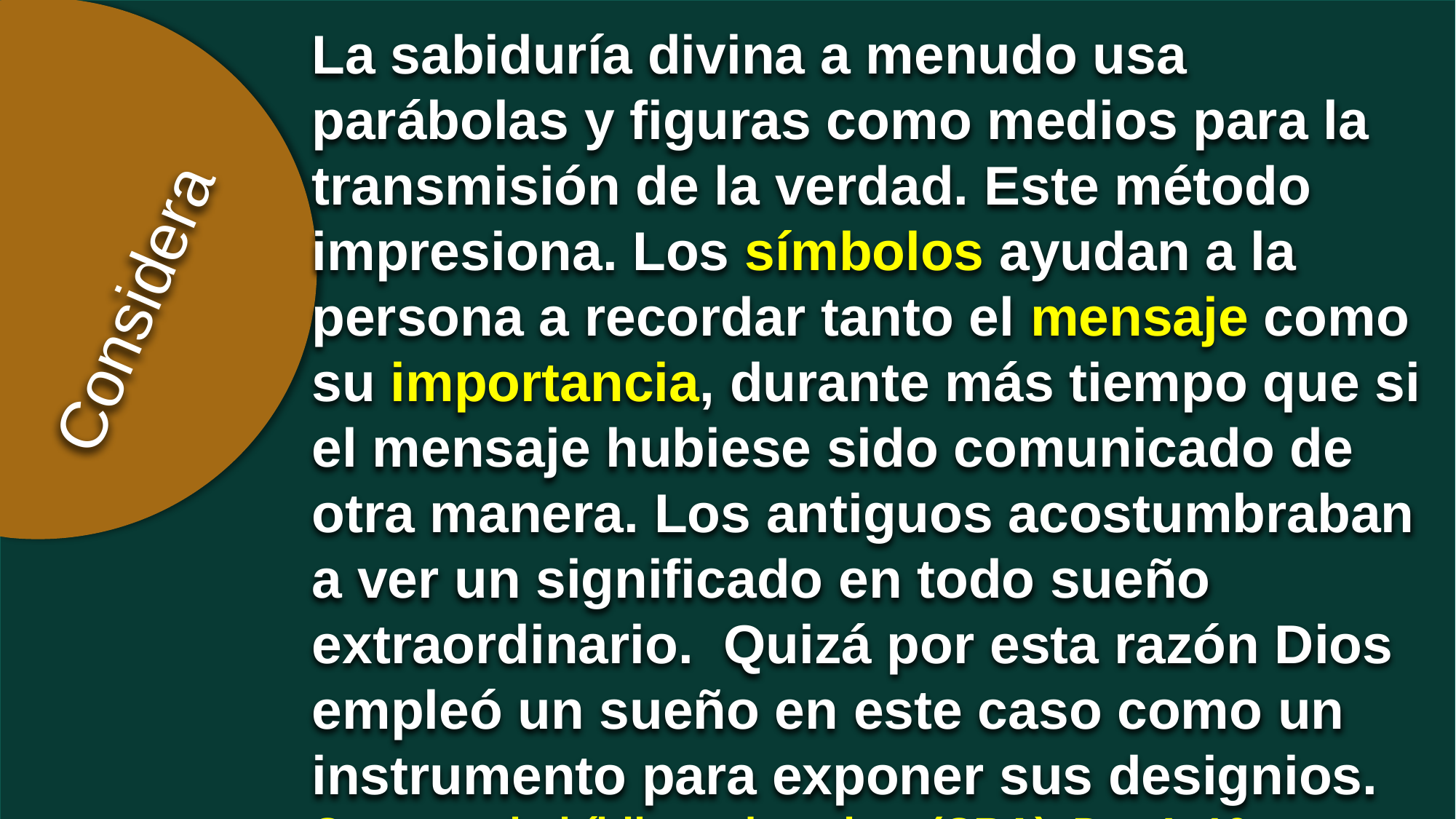

La sabiduría divina a menudo usa parábolas y figuras como medios para la transmisión de la verdad. Este método impresiona. Los símbolos ayudan a la persona a recordar tanto el mensaje como su importancia, durante más tiempo que si el mensaje hubiese sido comunicado de otra manera. Los antiguos acostumbraban a ver un significado en todo sueño extraordinario.  Quizá por esta razón Dios empleó un sueño en este caso como un instrumento para exponer sus designios. Comentario bíblico adventista (CBA), Dn. 4: 10.
Considera